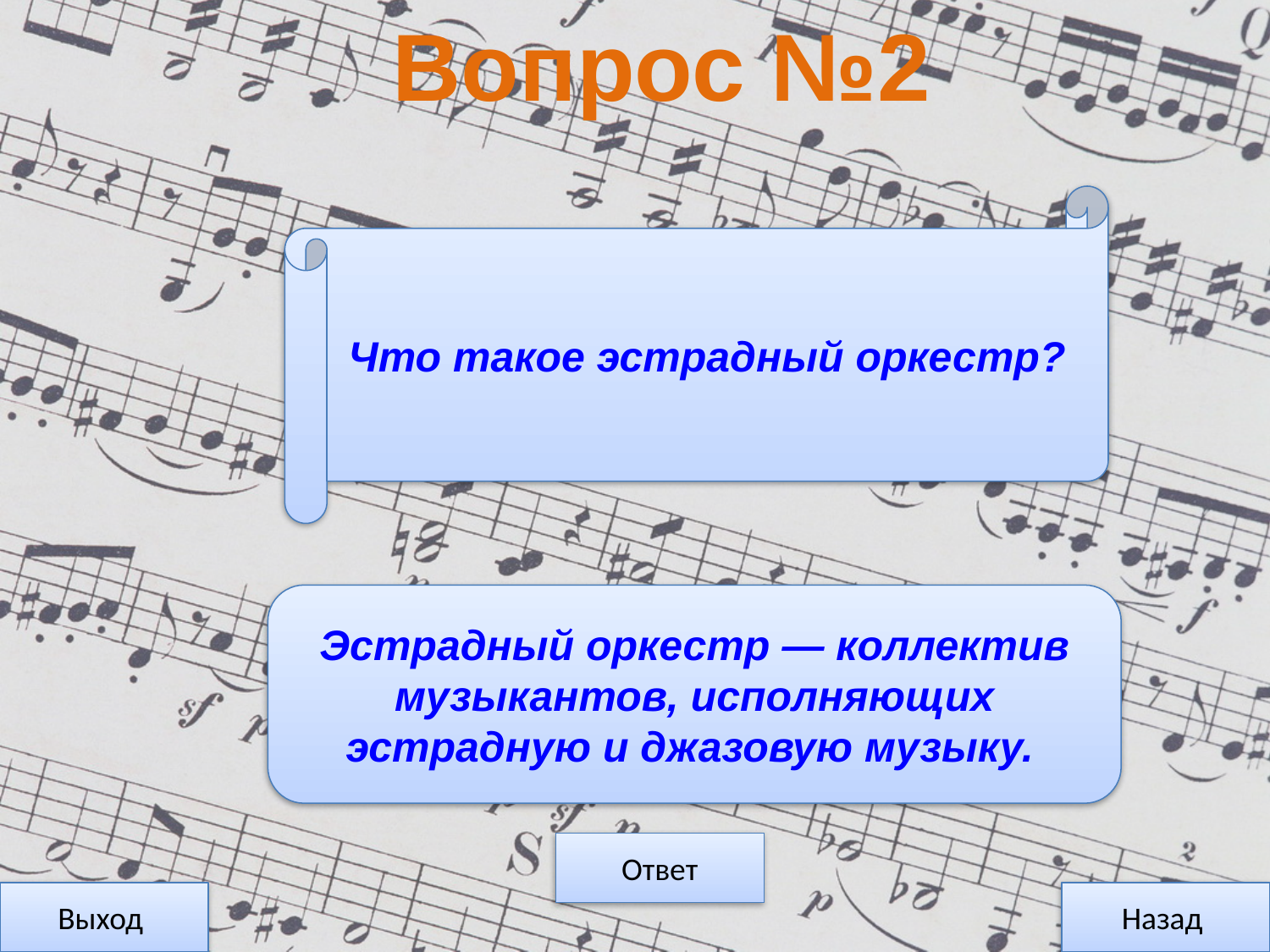

Вопрос №2
Что такое эстрадный оркестр?
Эстрадный оркестр — коллектив музыкантов, исполняющих эстрадную и джазовую музыку.
Ответ
Выход
Назад